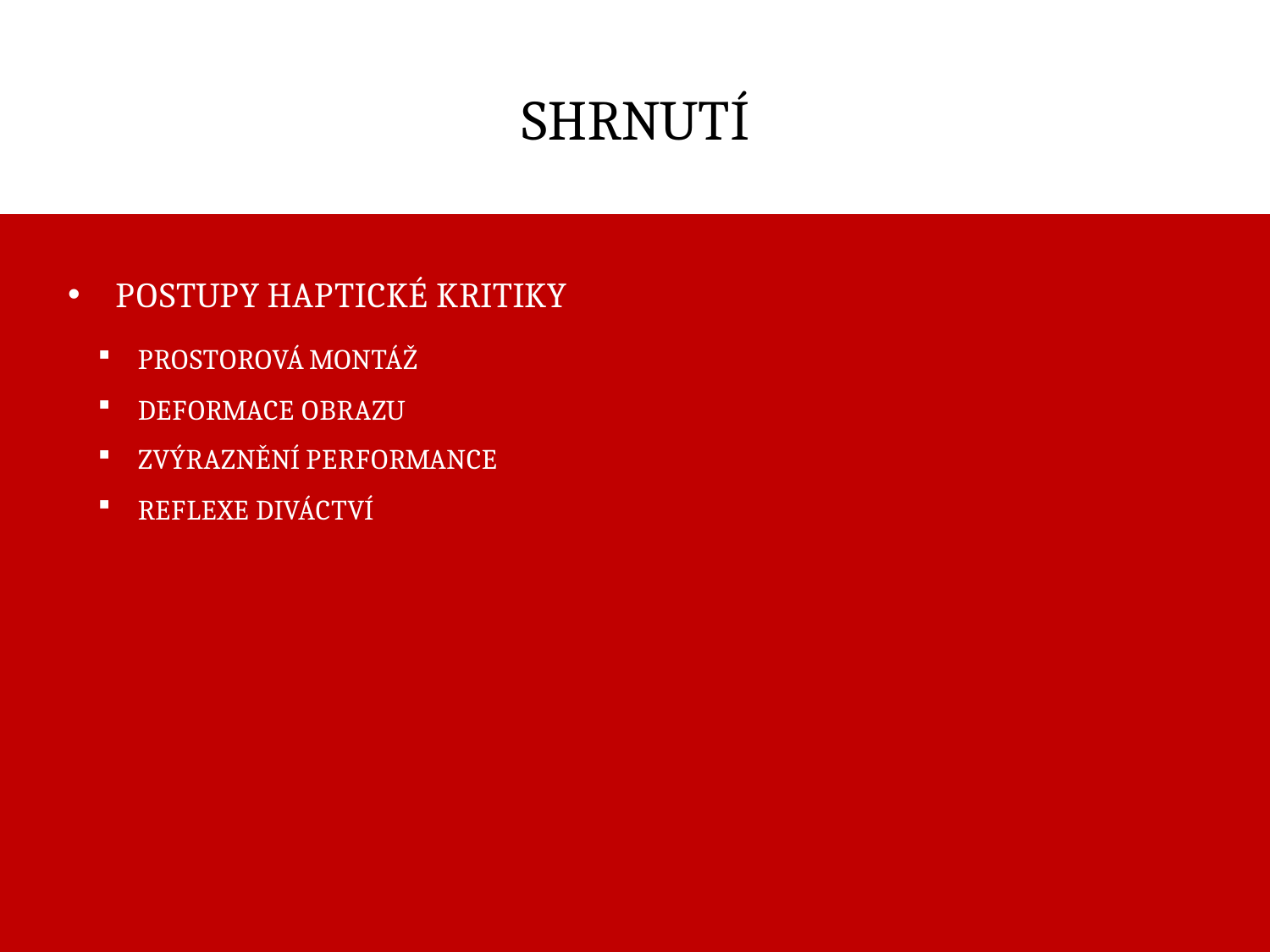

# shrnutí

Postupy haptické kritiky
Prostorová montáž
deformace obrazu
Zvýraznění performance
Reflexe diváctví